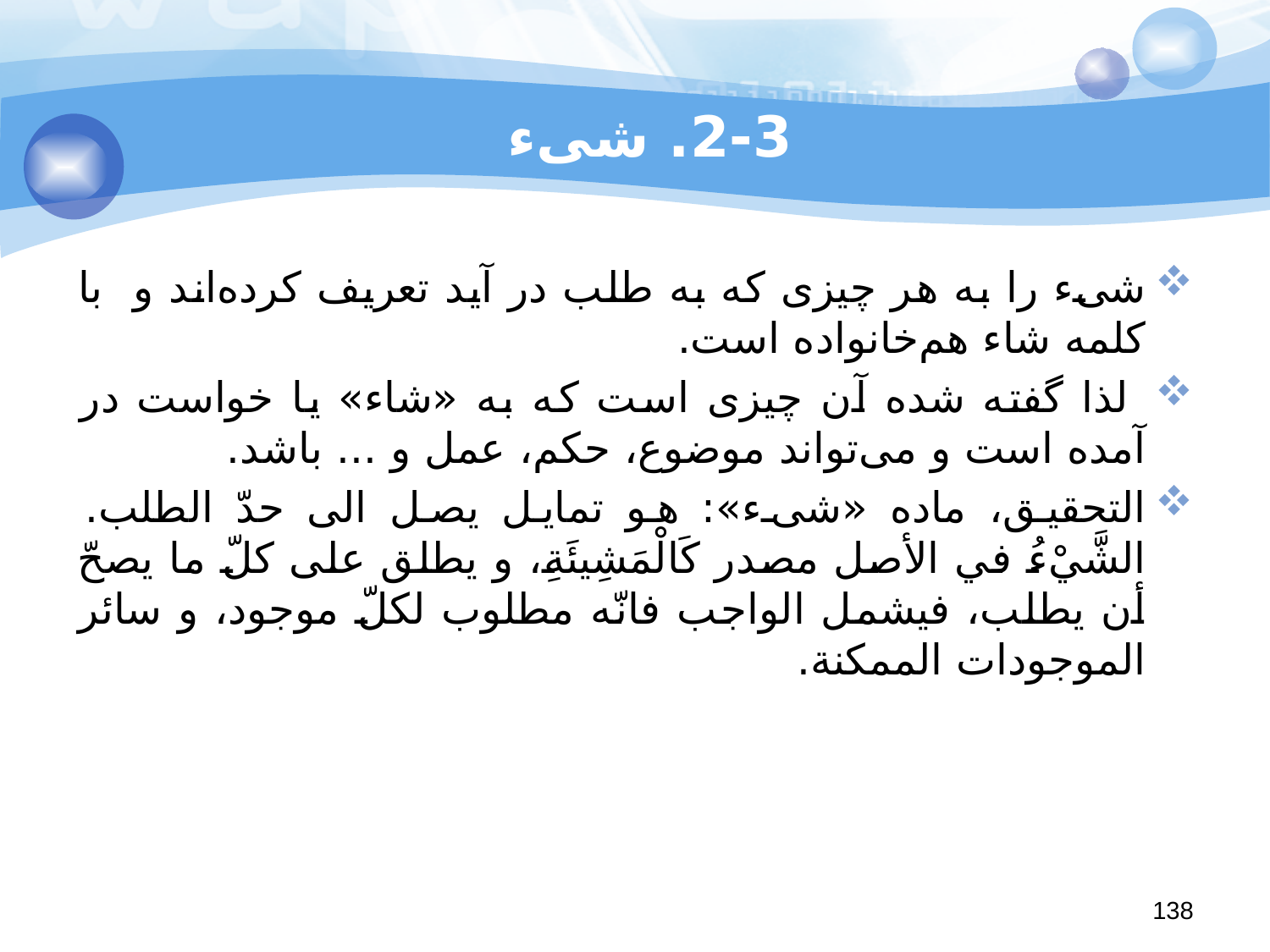

# 2-3. شیء
شیء را به هر چیزی که به طلب در ‌آید تعریف کرده‌‌اند و  با کلمه شاء هم‌خانواده است.
 لذا گفته شده آن چیزی است که به «شاء» یا خواست در آمده است و می‌تواند موضوع، حکم، عمل و ... باشد.
التحقیق، ماده «شیء»: هو تمايل يصل الى حدّ الطلب. الشَّيْ‏ءُ في الأصل مصدر كَالْمَشِيئَةِ، و يطلق على كلّ ما يصحّ أن يطلب، فيشمل الواجب فانّه مطلوب لكلّ موجود، و سائر الموجودات الممكنة.

138